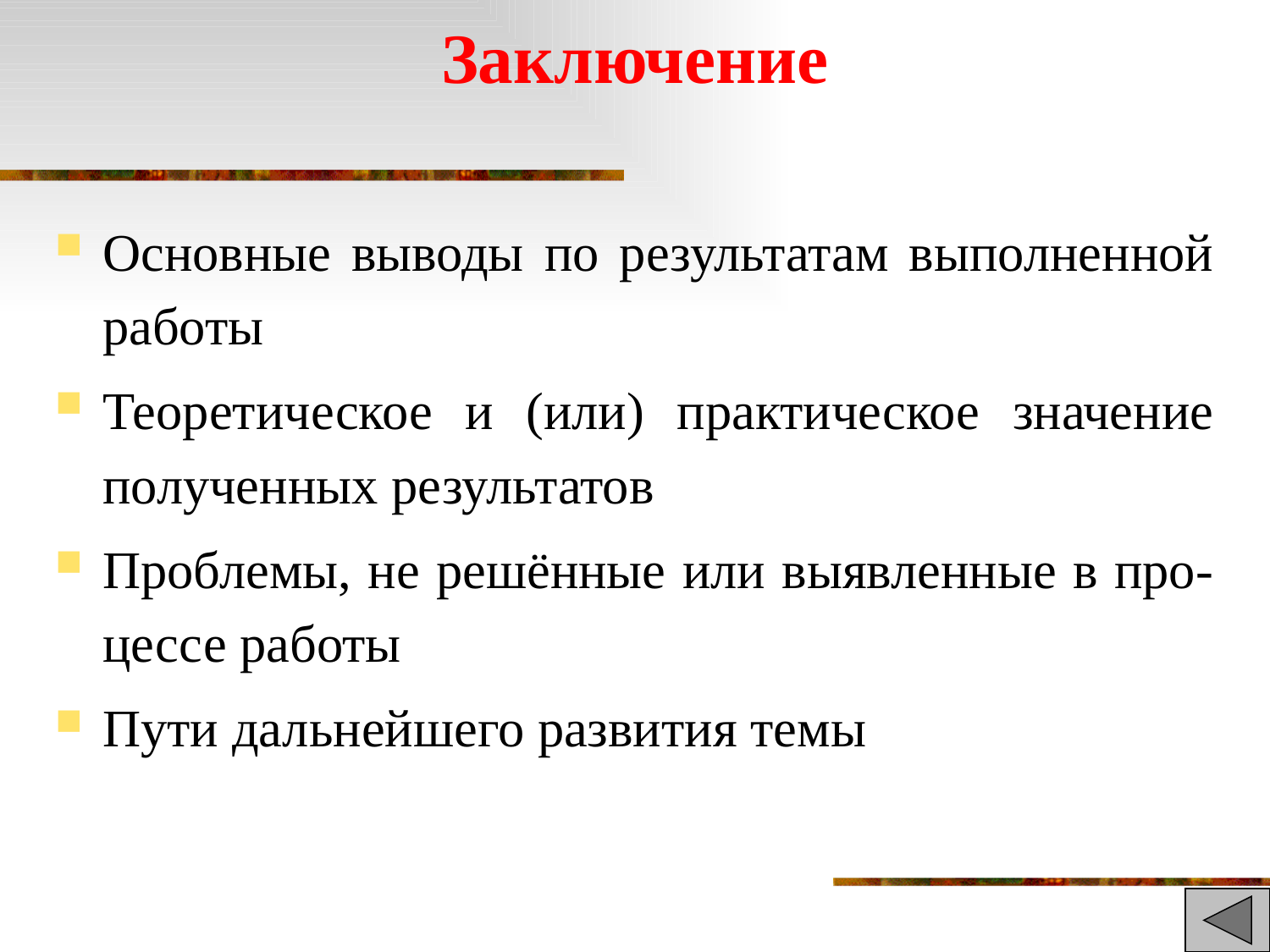

# Заключение
Основные выводы по результатам выполненной работы
Теоретическое и (или) практическое значение полученных результатов
Проблемы, не решённые или выявленные в про-цессе работы
Пути дальнейшего развития темы